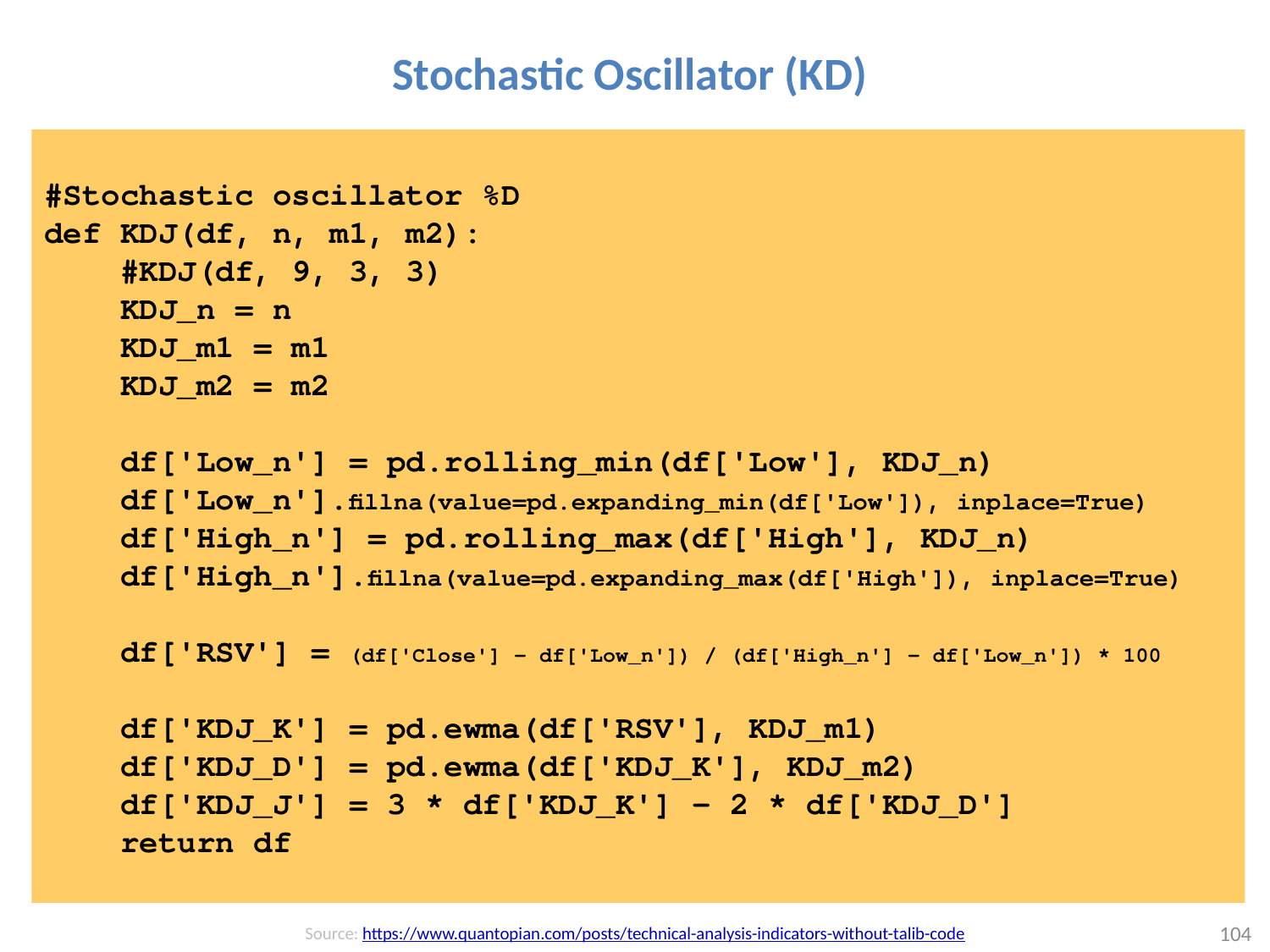

# Stochastic Oscillator (KD)
#Stochastic oscillator %D
def KDJ(df, n, m1, m2):
    #KDJ(df, 9, 3, 3)
    KDJ_n = n
    KDJ_m1 = m1
    KDJ_m2 = m2

    df['Low_n'] = pd.rolling_min(df['Low'], KDJ_n)
    df['Low_n'].fillna(value=pd.expanding_min(df['Low']), inplace=True)
    df['High_n'] = pd.rolling_max(df['High'], KDJ_n)
    df['High_n'].fillna(value=pd.expanding_max(df['High']), inplace=True)

    df['RSV'] = (df['Close'] - df['Low_n']) / (df['High_n'] - df['Low_n']) * 100

    df['KDJ_K'] = pd.ewma(df['RSV'], KDJ_m1)
    df['KDJ_D'] = pd.ewma(df['KDJ_K'], KDJ_m2)
    df['KDJ_J'] = 3 * df['KDJ_K'] - 2 * df['KDJ_D']
    return df
Source: https://www.quantopian.com/posts/technical-analysis-indicators-without-talib-code
104